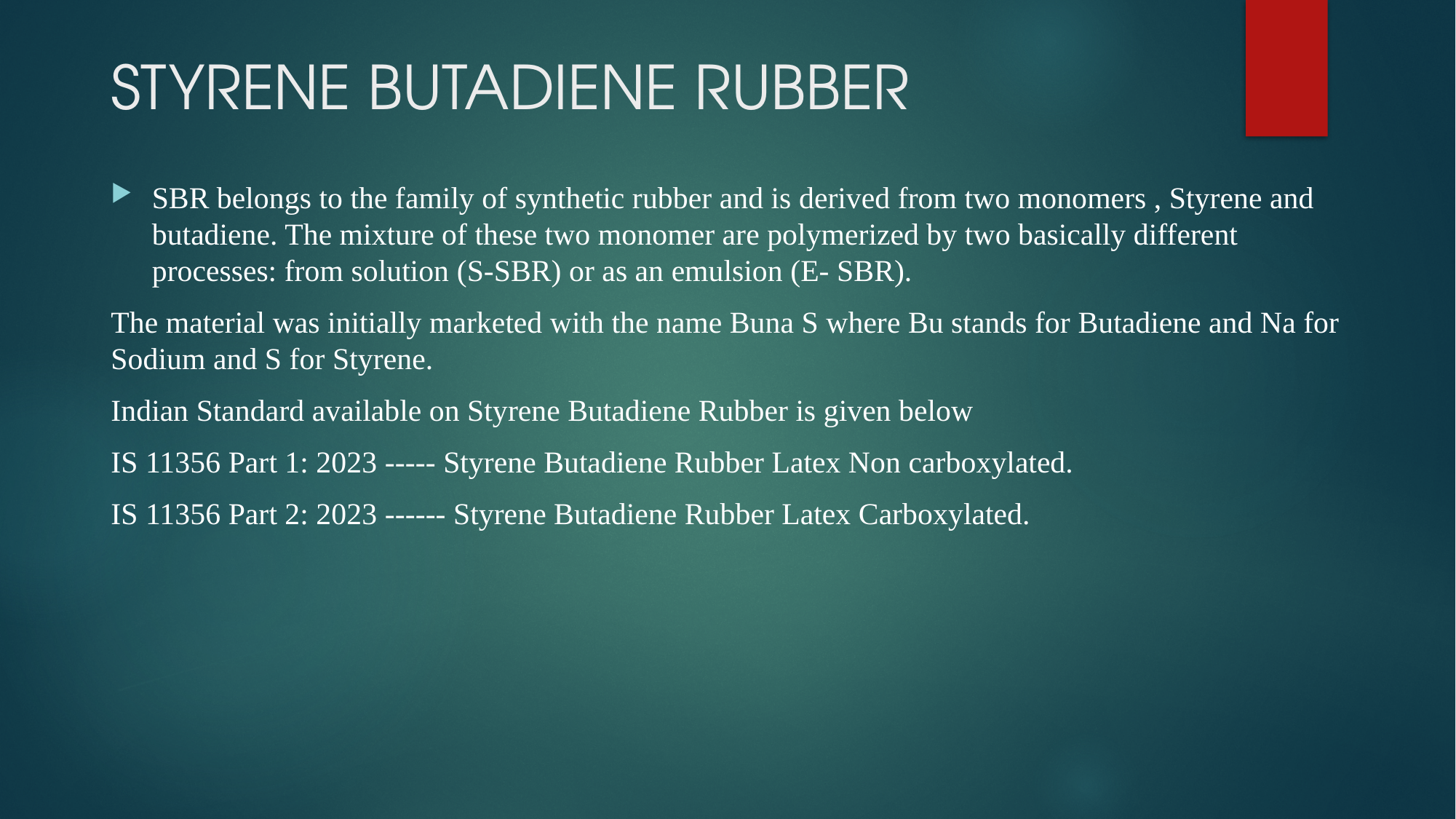

# STYRENE BUTADIENE RUBBER
SBR belongs to the family of synthetic rubber and is derived from two monomers , Styrene and butadiene. The mixture of these two monomer are polymerized by two basically different processes: from solution (S-SBR) or as an emulsion (E- SBR).
The material was initially marketed with the name Buna S where Bu stands for Butadiene and Na for Sodium and S for Styrene.
Indian Standard available on Styrene Butadiene Rubber is given below
IS 11356 Part 1: 2023 ----- Styrene Butadiene Rubber Latex Non carboxylated.
IS 11356 Part 2: 2023 ------ Styrene Butadiene Rubber Latex Carboxylated.